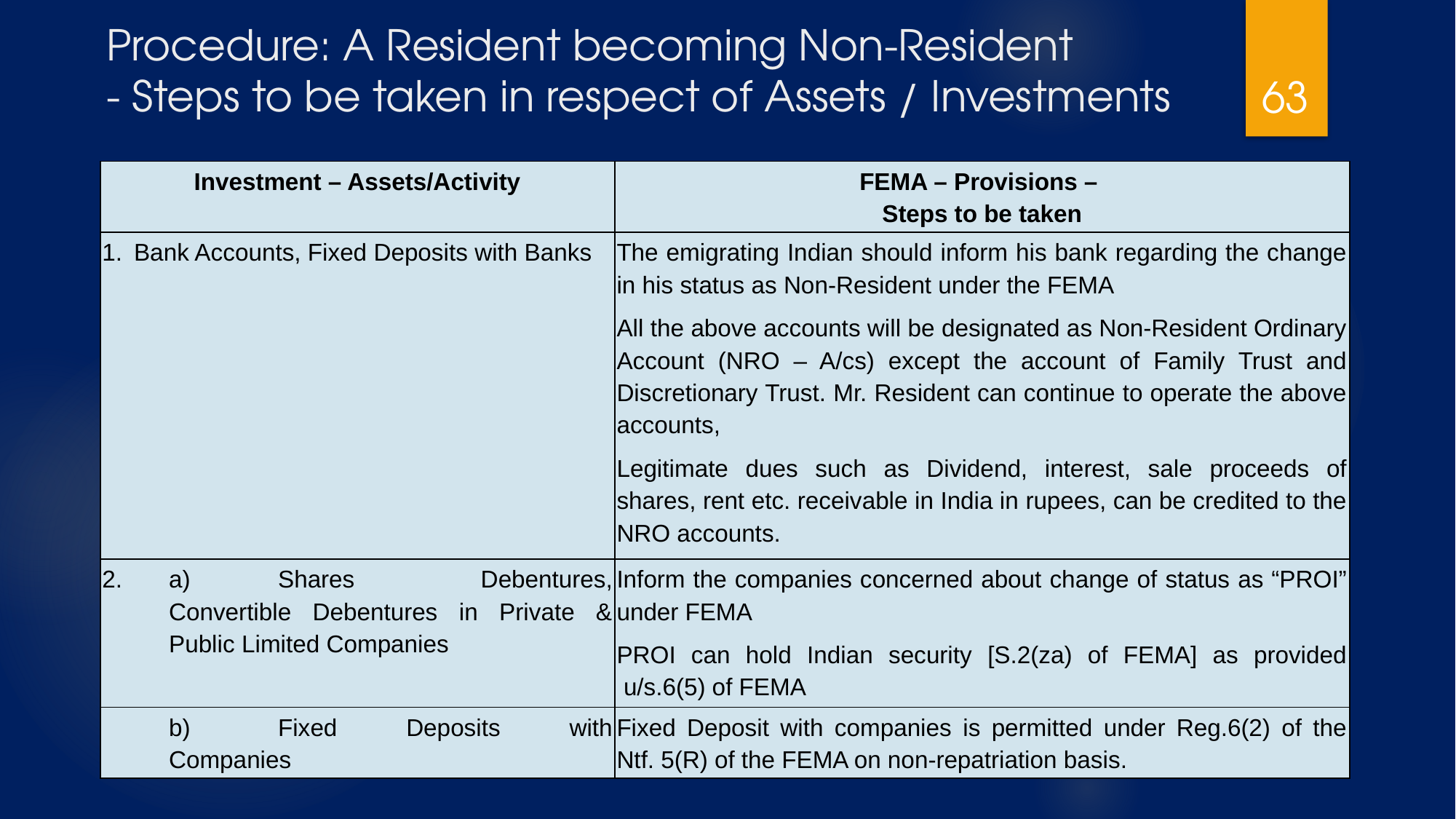

# Procedure: A Resident becoming Non-Resident - Steps to be taken in respect of Assets / Investments
63
| Investment – Assets/Activity | FEMA – Provisions – Steps to be taken |
| --- | --- |
| 1. Bank Accounts, Fixed Deposits with Banks | The emigrating Indian should inform his bank regarding the change in his status as Non-Resident under the FEMA All the above accounts will be designated as Non-Resident Ordinary Account (NRO – A/cs) except the account of Family Trust and Discretionary Trust. Mr. Resident can continue to operate the above accounts, Legitimate dues such as Dividend, interest, sale proceeds of shares, rent etc. receivable in India in rupees, can be credited to the NRO accounts. |
| 2. a) Shares Debentures, Convertible Debentures in Private & Public Limited Companies | Inform the companies concerned about change of status as “PROI” under FEMA PROI can hold Indian security [S.2(za) of FEMA] as provided u/s.6(5) of FEMA |
| b) Fixed Deposits with Companies | Fixed Deposit with companies is permitted under Reg.6(2) of the Ntf. 5(R) of the FEMA on non-repatriation basis. |